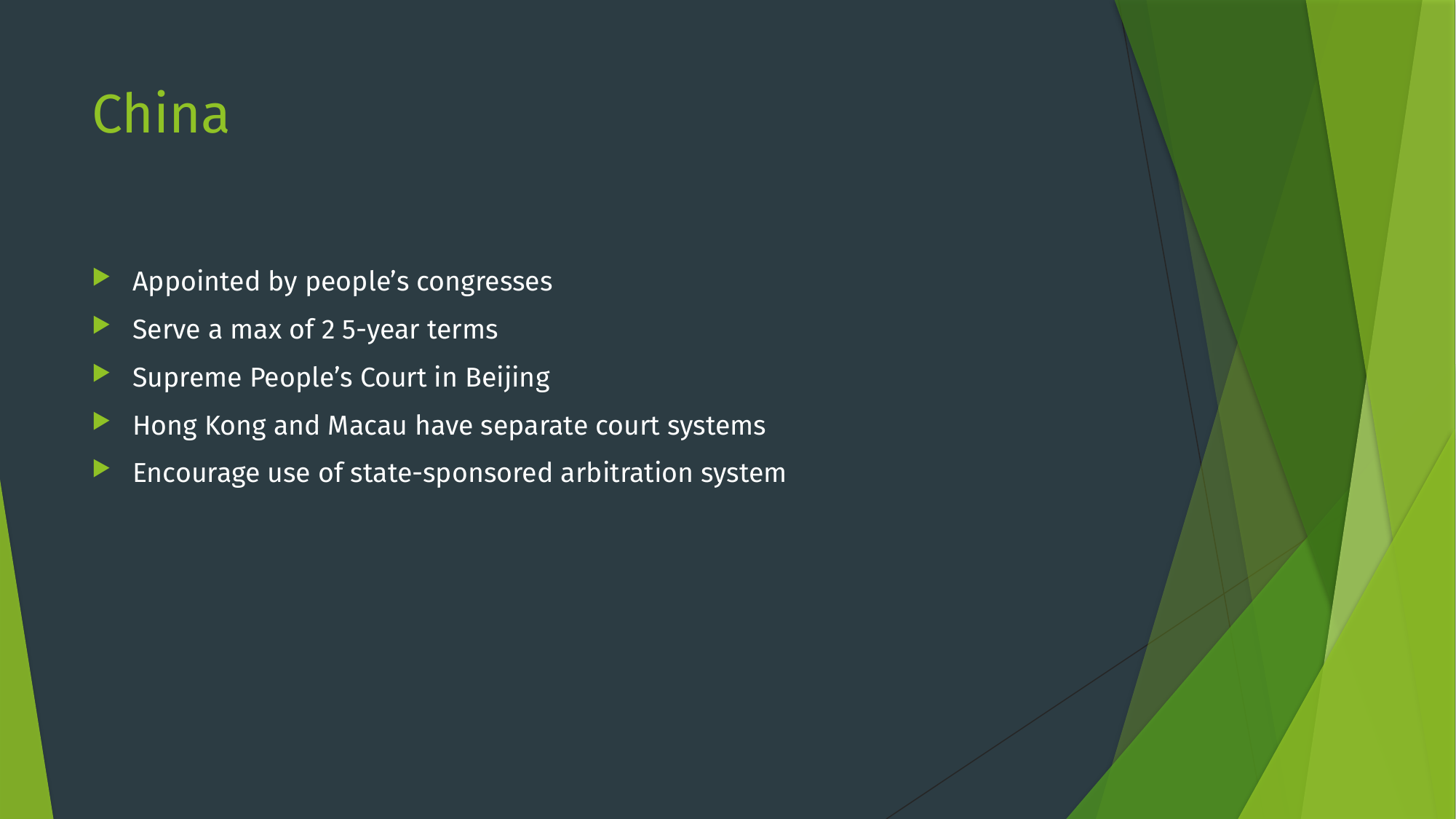

# China
Appointed by people’s congresses
Serve a max of 2 5-year terms
Supreme People’s Court in Beijing
Hong Kong and Macau have separate court systems
Encourage use of state-sponsored arbitration system